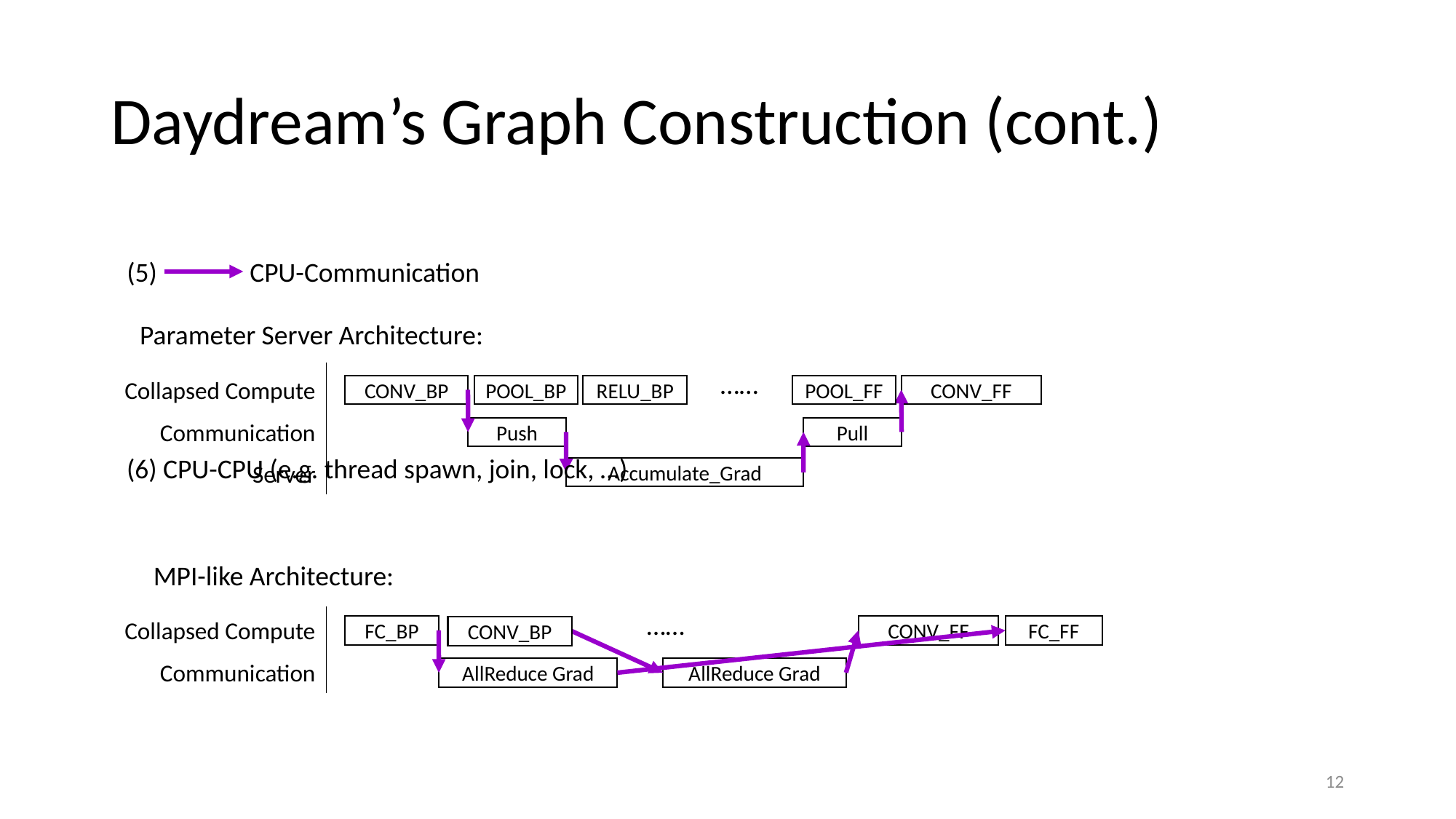

# Daydream’s Graph Construction (cont.)
(5)               CPU-Communication
Parameter Server Architecture:
……
Collapsed Compute
CONV_BP
POOL_BP
RELU_BP
POOL_FF
CONV_FF
Communication
Push
Pull
(6) CPU-CPU (e.g. thread spawn, join, lock, …)
Server
Accumulate_Grad
MPI-like Architecture:
……
Collapsed Compute
FC_BP
CONV_FF
FC_FF
CONV_BP
Communication
AllReduce Grad
AllReduce Grad
12